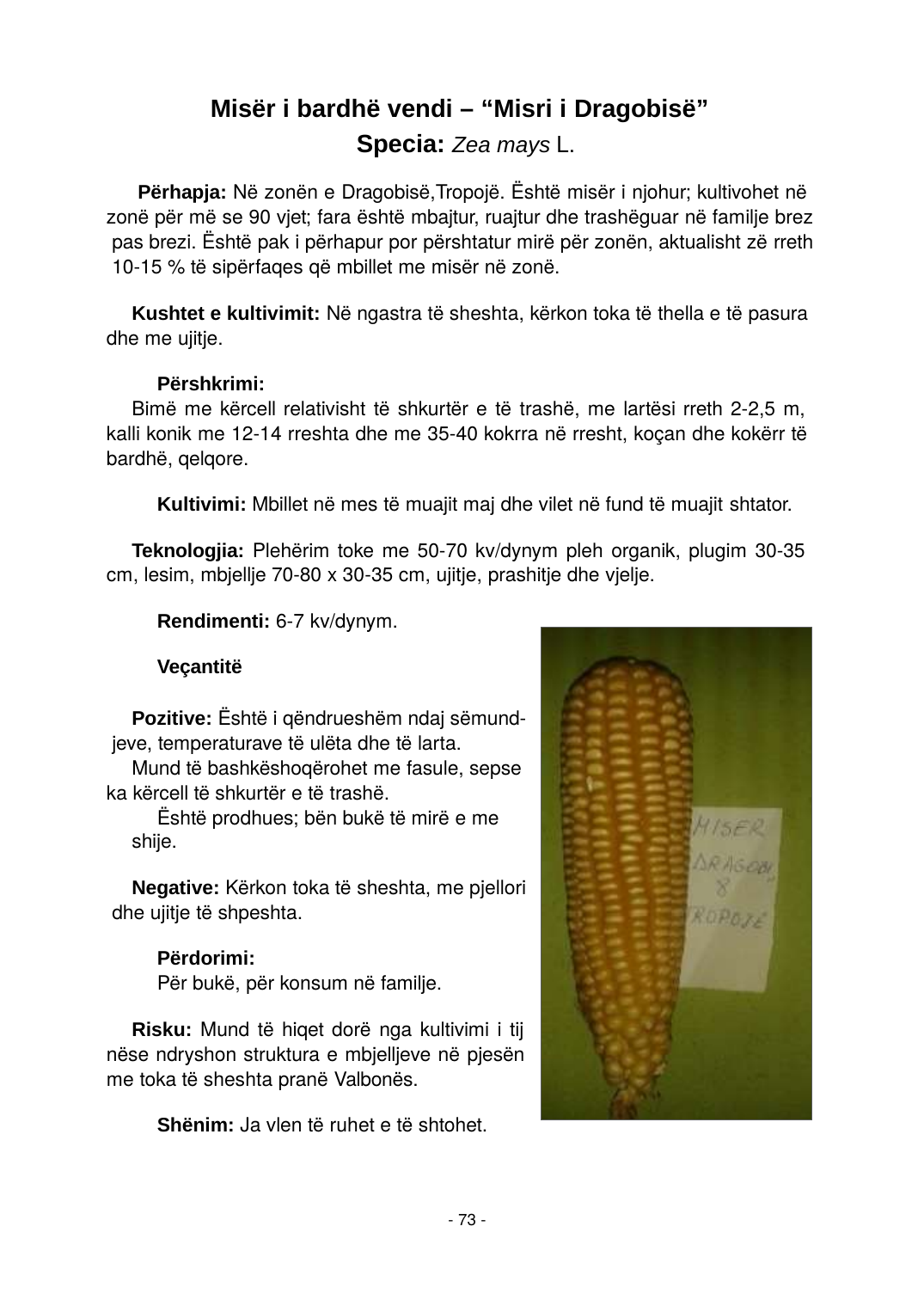

Misër i bardhë vendi – “Misri i Dragobisë”  Specia: Zea mays L.

Përhapja: Në zonën e Dragobisë,Tropojë. Është misër i njohur; kultivohet në  zonë për më se 90 vjet; fara është mbajtur, ruajtur dhe trashëguar në familje brez  pas brezi. Është pak i përhapur por përshtatur mirë për zonën, aktualisht zë rreth  10-15 % të sipërfaqes që mbillet me misër në zonë.

Kushtet e kultivimit: Në ngastra të sheshta, kërkon toka të thella e të pasura  dhe me ujitje.

Përshkrimi:
Bimë me kërcell relativisht të shkurtër e të trashë, me lartësi rreth 2-2,5 m,  kalli konik me 12-14 rreshta dhe me 35-40 kokrra në rresht, koçan dhe kokërr të  bardhë, qelqore.

Kultivimi: Mbillet në mes të muajit maj dhe vilet në fund të muajit shtator.

Teknologjia: Plehërim toke me 50-70 kv/dynym pleh organik, plugim 30-35  cm, lesim, mbjellje 70-80 x 30-35 cm, ujitje, prashitje dhe vjelje.

Rendimenti: 6-7 kv/dynym.

Veçantitë

Pozitive: Është i qëndrueshëm ndaj sëmund-  jeve, temperaturave të ulëta dhe të larta.
Mund të bashkëshoqërohet me fasule, sepse  ka kërcell të shkurtër e të trashë.
Është prodhues; bën bukë të mirë e me shije.

Negative: Kërkon toka të sheshta, me pjellori  dhe ujitje të shpeshta.

Përdorimi:
Për bukë, për konsum në familje.

Risku: Mund të hiqet dorë nga kultivimi i tij  nëse ndryshon struktura e mbjelljeve në pjesën  me toka të sheshta pranë Valbonës.

Shënim: Ja vlen të ruhet e të shtohet.

- 73 -